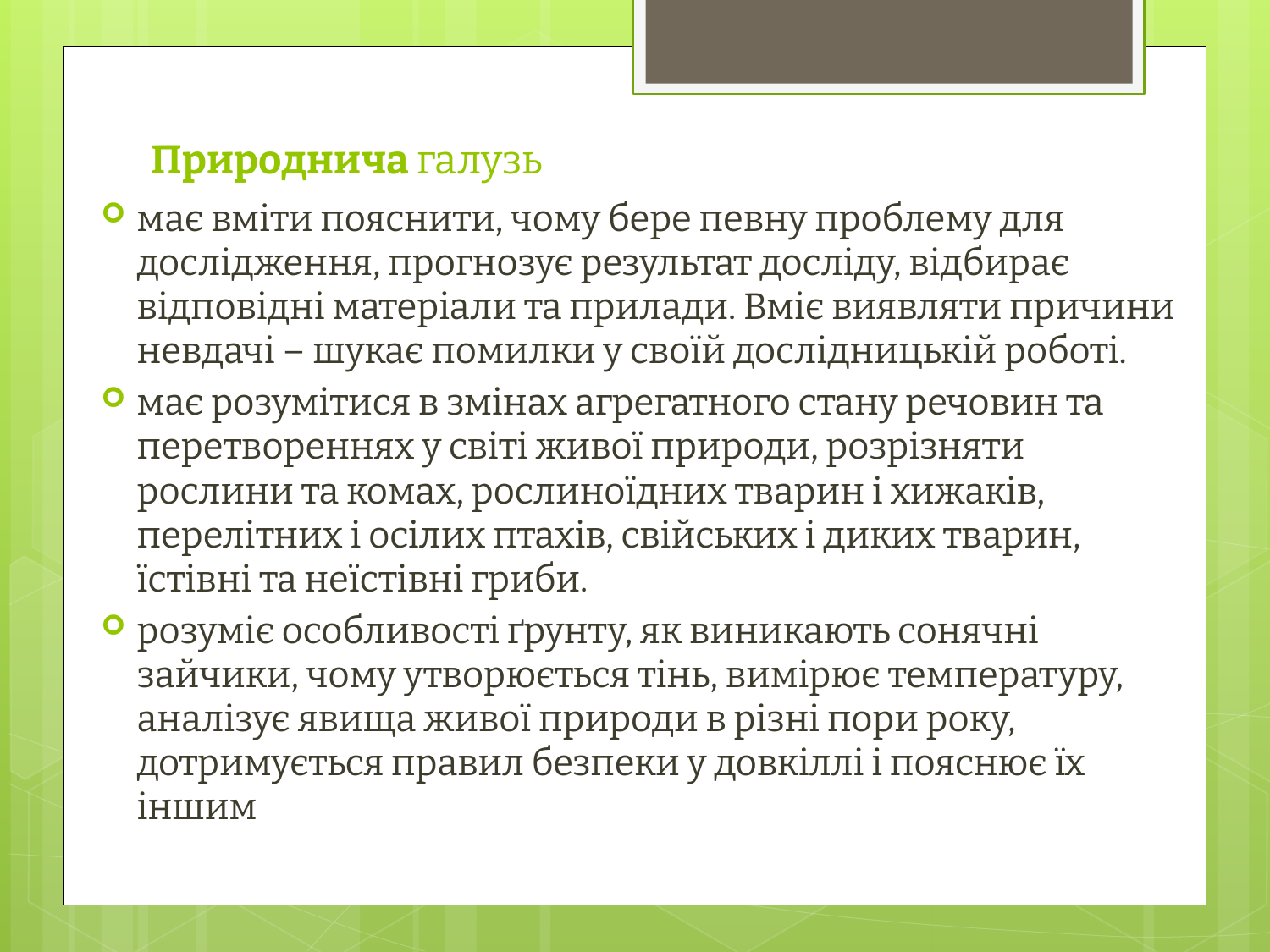

# Природнича галузь
має вміти пояснити, чому бере певну проблему для дослідження, прогнозує результат досліду, відбирає відповідні матеріали та прилади. Вміє виявляти причини невдачі – шукає помилки у своїй дослідницькій роботі.
має розумітися в змінах агрегатного стану речовин та перетвореннях у світі живої природи, розрізняти рослини та комах, рослиноїдних тварин і хижаків, перелітних і осілих птахів, свійських і диких тварин, їстівні та неїстівні гриби.
розуміє особливості ґрунту, як виникають сонячні зайчики, чому утворюється тінь, вимірює температуру, аналізує явища живої природи в різні пори року, дотримується правил безпеки у довкіллі і пояснює їх іншим